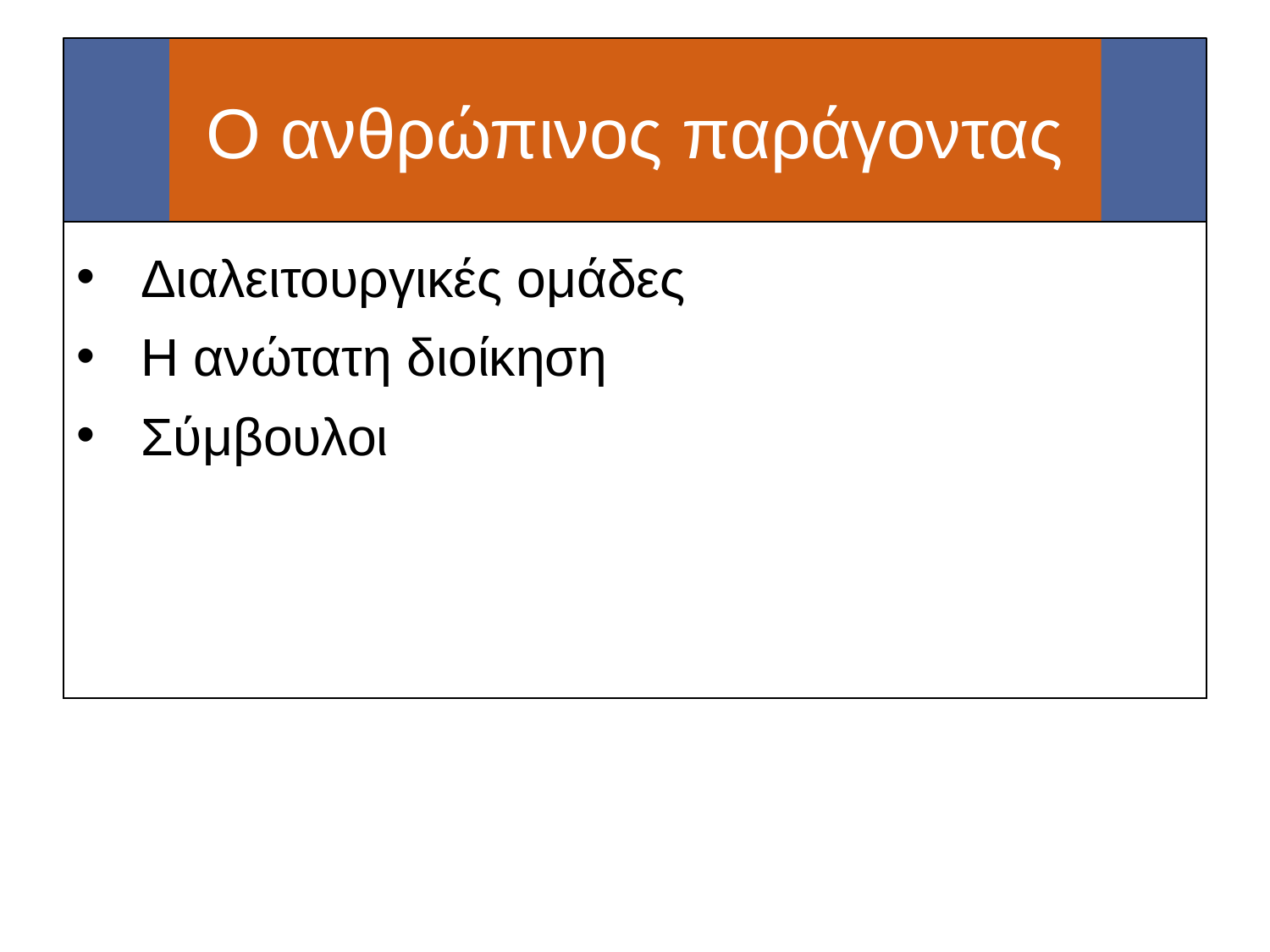

# Ο ανθρώπινος παράγοντας

Διαλειτουργικές ομάδες
Η ανώτατη διοίκηση
Σύμβουλοι